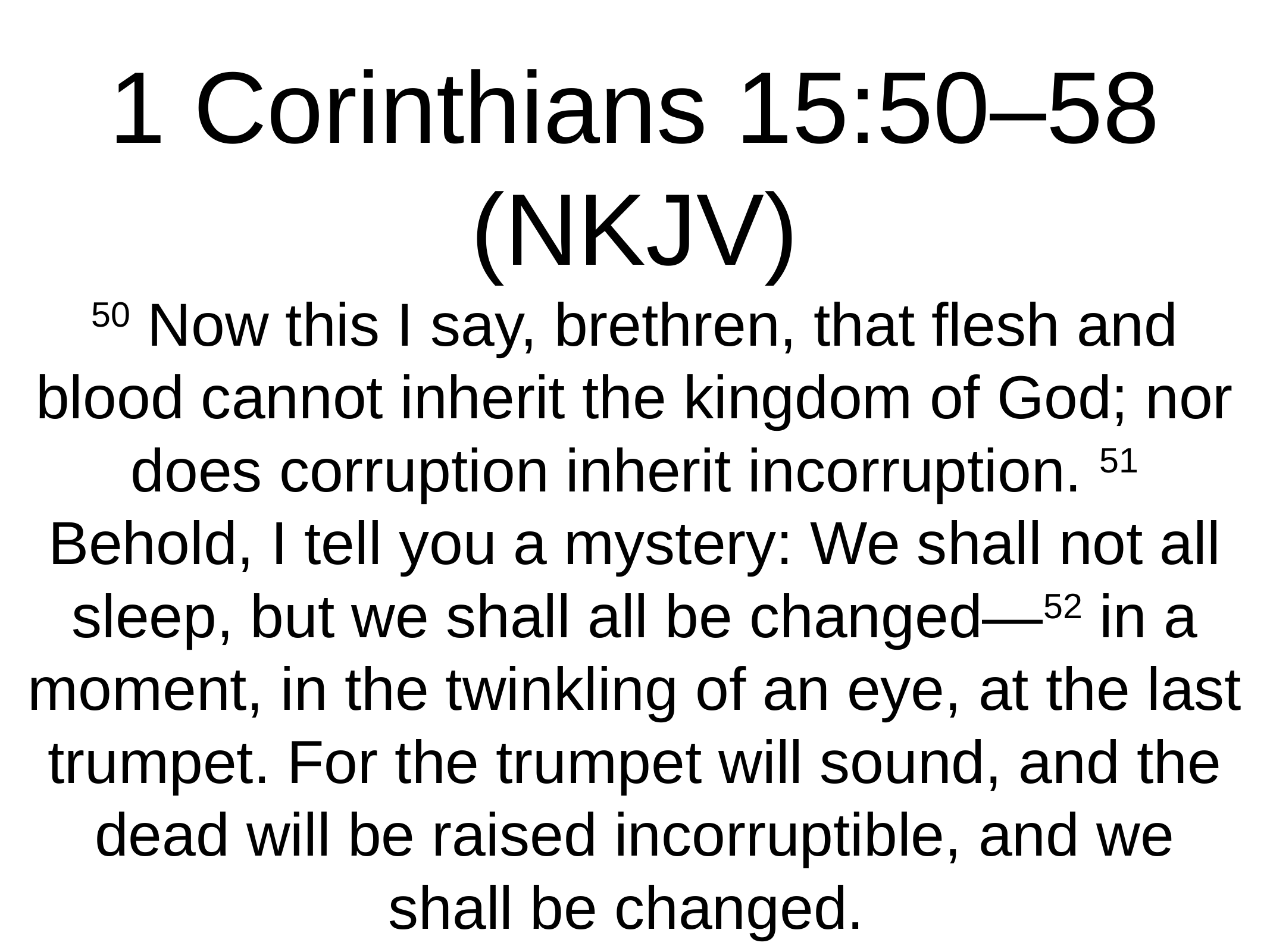

1 Corinthians 15:50–58 (NKJV)
50 Now this I say, brethren, that flesh and blood cannot inherit the kingdom of God; nor does corruption inherit incorruption. 51 Behold, I tell you a mystery: We shall not all sleep, but we shall all be changed—52 in a moment, in the twinkling of an eye, at the last trumpet. For the trumpet will sound, and the dead will be raised incorruptible, and we shall be changed.